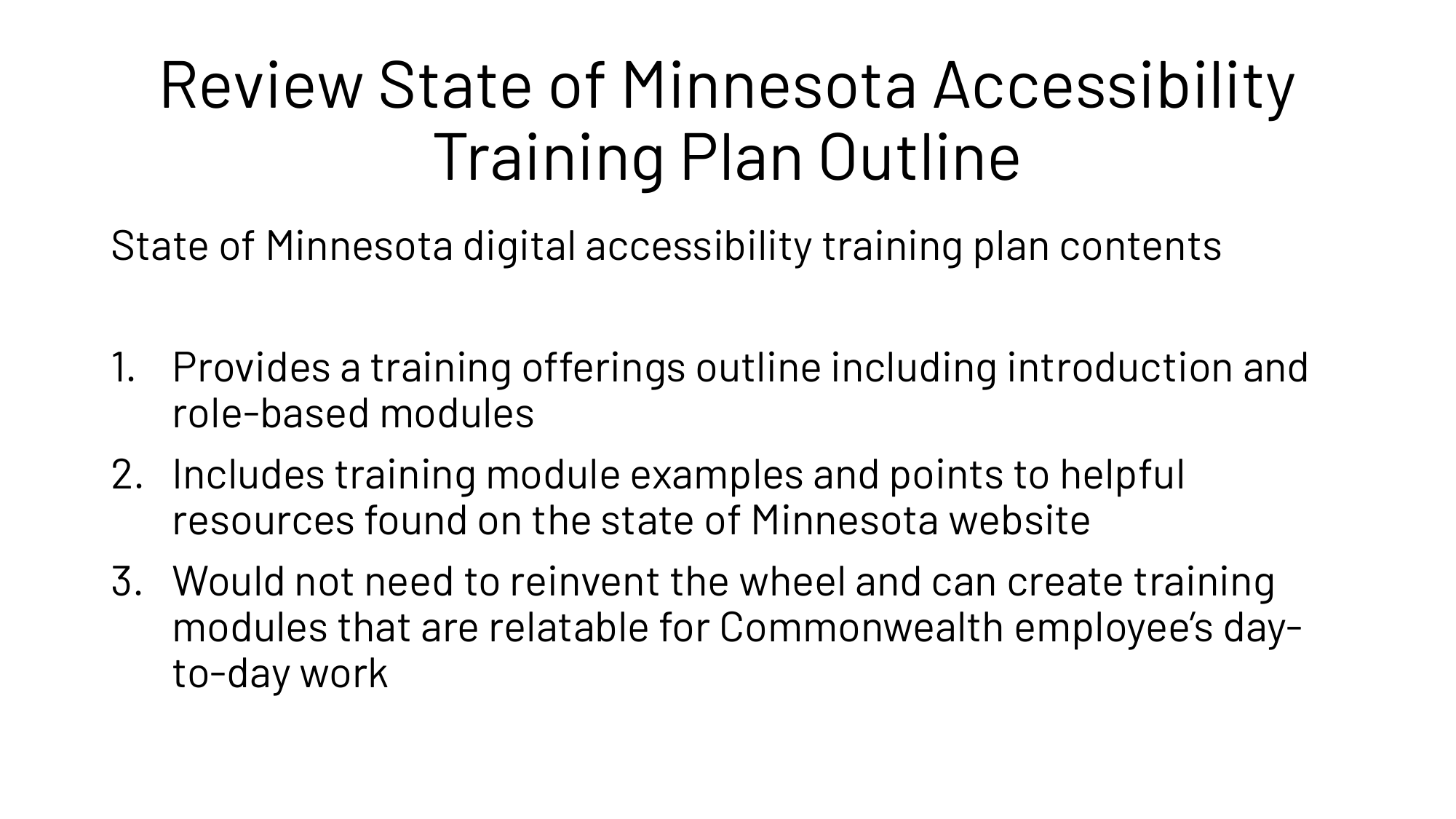

# Review State of Minnesota Accessibility Training Plan Outline
State of Minnesota digital accessibility training plan contents

Provides a training offerings outline including introduction and role-based modules
Includes training module examples and points to helpful resources found on the state of Minnesota website
Would not need to reinvent the wheel and can create training modules that are relatable for Commonwealth employee’s day-to-day work